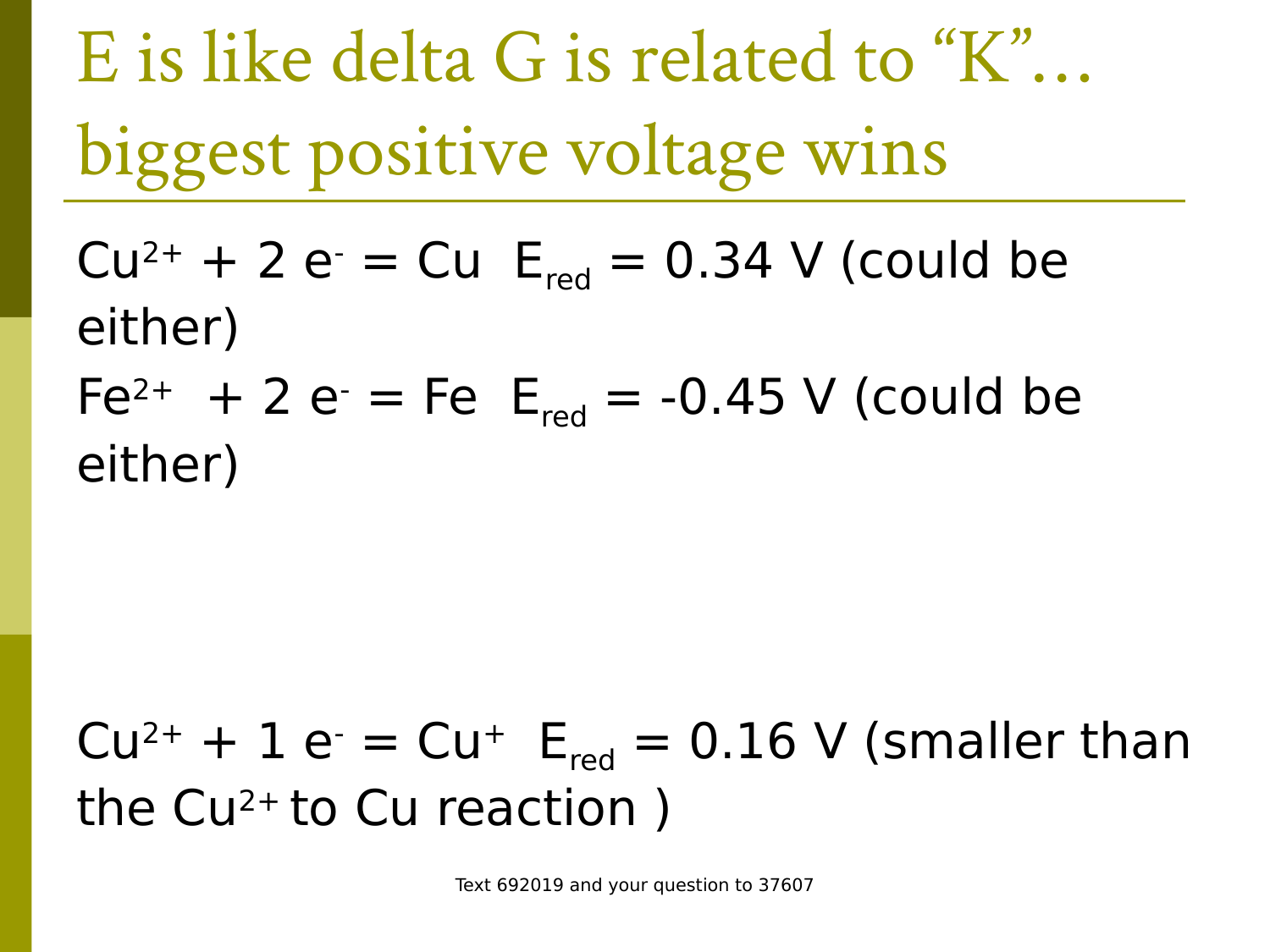

# E is like delta G is related to “K”…biggest positive voltage wins
Cu2+ + 2 e- = Cu  Ered = 0.34 V (could be either)
Fe2+  + 2 e- = Fe  Ered = -0.45 V (could be either)

Cu2+ + 1 e- = Cu+  Ered = 0.16 V (smaller than the Cu2+ to Cu reaction )
Text 692019 and your question to 37607